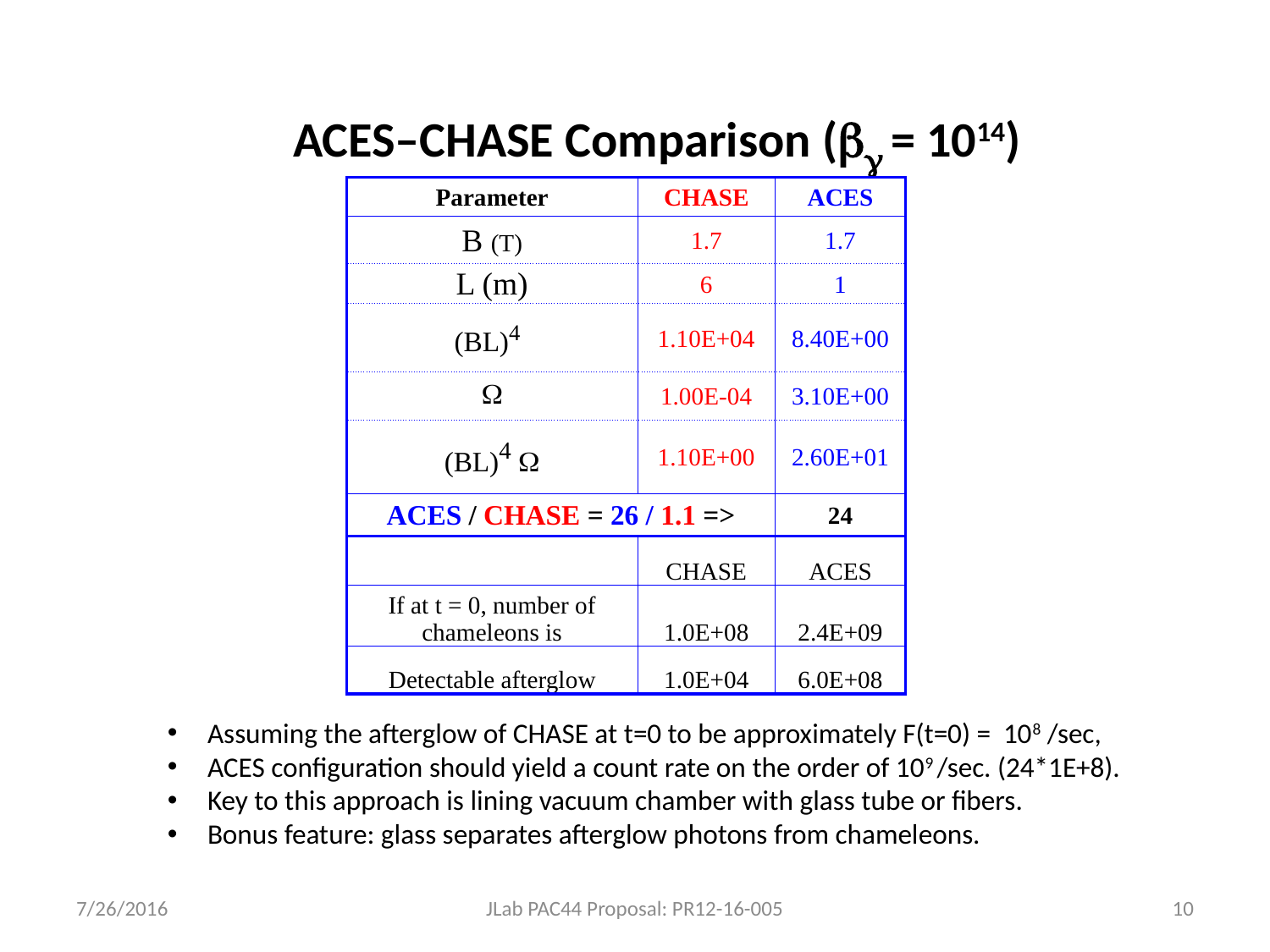

ACES–CHASE Comparison (βγ = 1014)
| Parameter | CHASE | ACES |
| --- | --- | --- |
| B (T) | 1.7 | 1.7 |
| L (m) | 6 | 1 |
| (BL)4 | 1.10E+04 | 8.40E+00 |
| Ω | 1.00E-04 | 3.10E+00 |
| (BL)4 Ω | 1.10E+00 | 2.60E+01 |
| ACES / CHASE = 26 / 1.1 => |  | 24 |
|  | CHASE | ACES |
| If at t = 0, number of chameleons is | 1.0E+08 | 2.4E+09 |
| Detectable afterglow | 1.0E+04 | 6.0E+08 |
Assuming the afterglow of CHASE at t=0 to be approximately F(t=0) =  108 /sec,
ACES configuration should yield a count rate on the order of 109 /sec. (24*1E+8).
Key to this approach is lining vacuum chamber with glass tube or fibers.
Bonus feature: glass separates afterglow photons from chameleons.
7/26/2016
JLab PAC44 Proposal: PR12-16-005
10